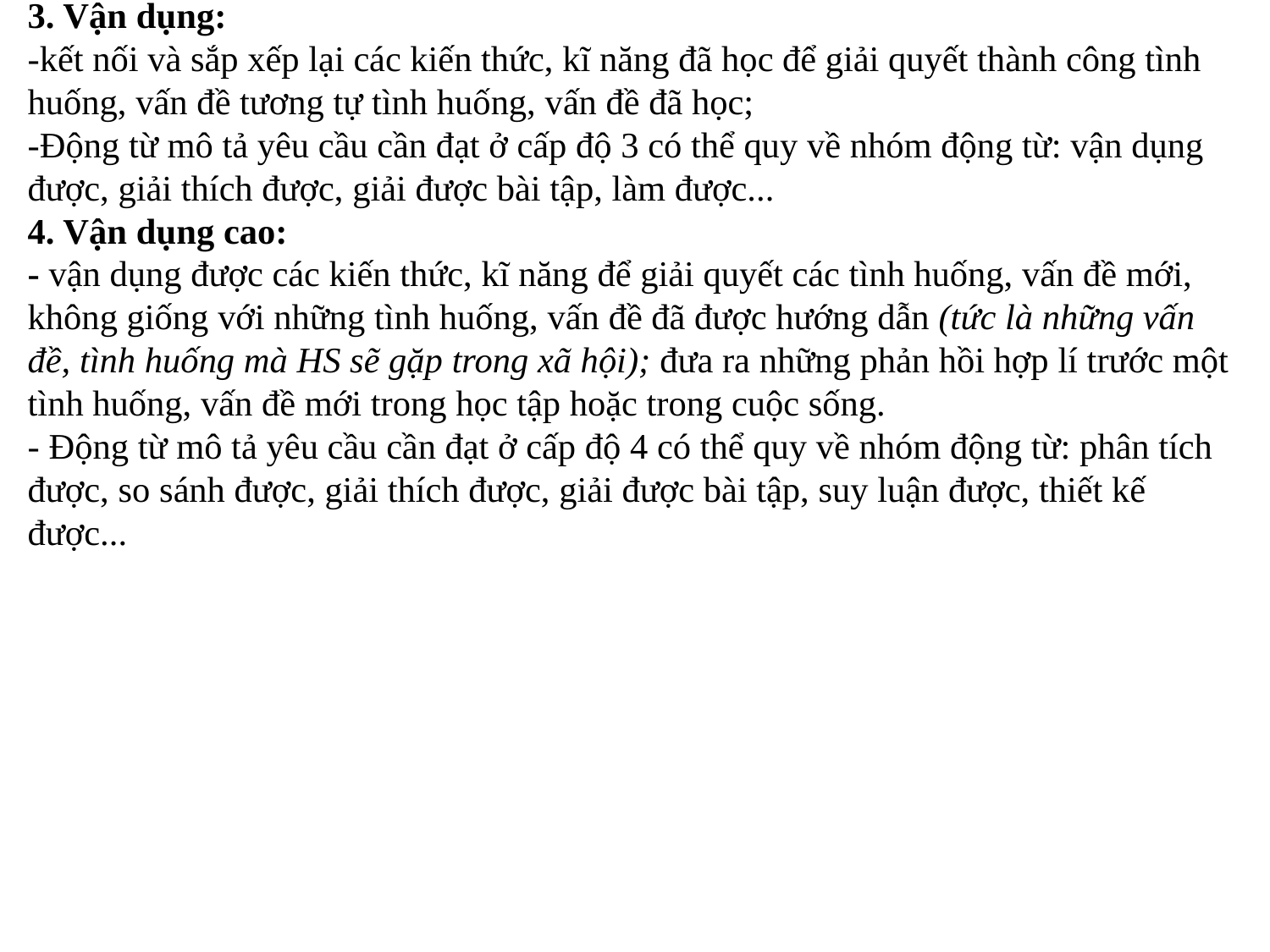

3. Vận dụng:
-kết nối và sắp xếp lại các kiến thức, kĩ năng đã học để giải quyết thành công tình huống, vấn đề tương tự tình huống, vấn đề đã học;
-Động từ mô tả yêu cầu cần đạt ở cấp độ 3 có thể quy về nhóm động từ: vận dụng được, giải thích được, giải được bài tập, làm được...
4. Vận dụng cao:
- vận dụng được các kiến thức, kĩ năng để giải quyết các tình huống, vấn đề mới, không giống với những tình huống, vấn đề đã được hướng dẫn (tức là những vấn đề, tình huống mà HS sẽ gặp trong xã hội); đưa ra những phản hồi hợp lí trước một tình huống, vấn đề mới trong học tập hoặc trong cuộc sống.
- Động từ mô tả yêu cầu cần đạt ở cấp độ 4 có thể quy về nhóm động từ: phân tích được, so sánh được, giải thích được, giải được bài tập, suy luận được, thiết kế được...